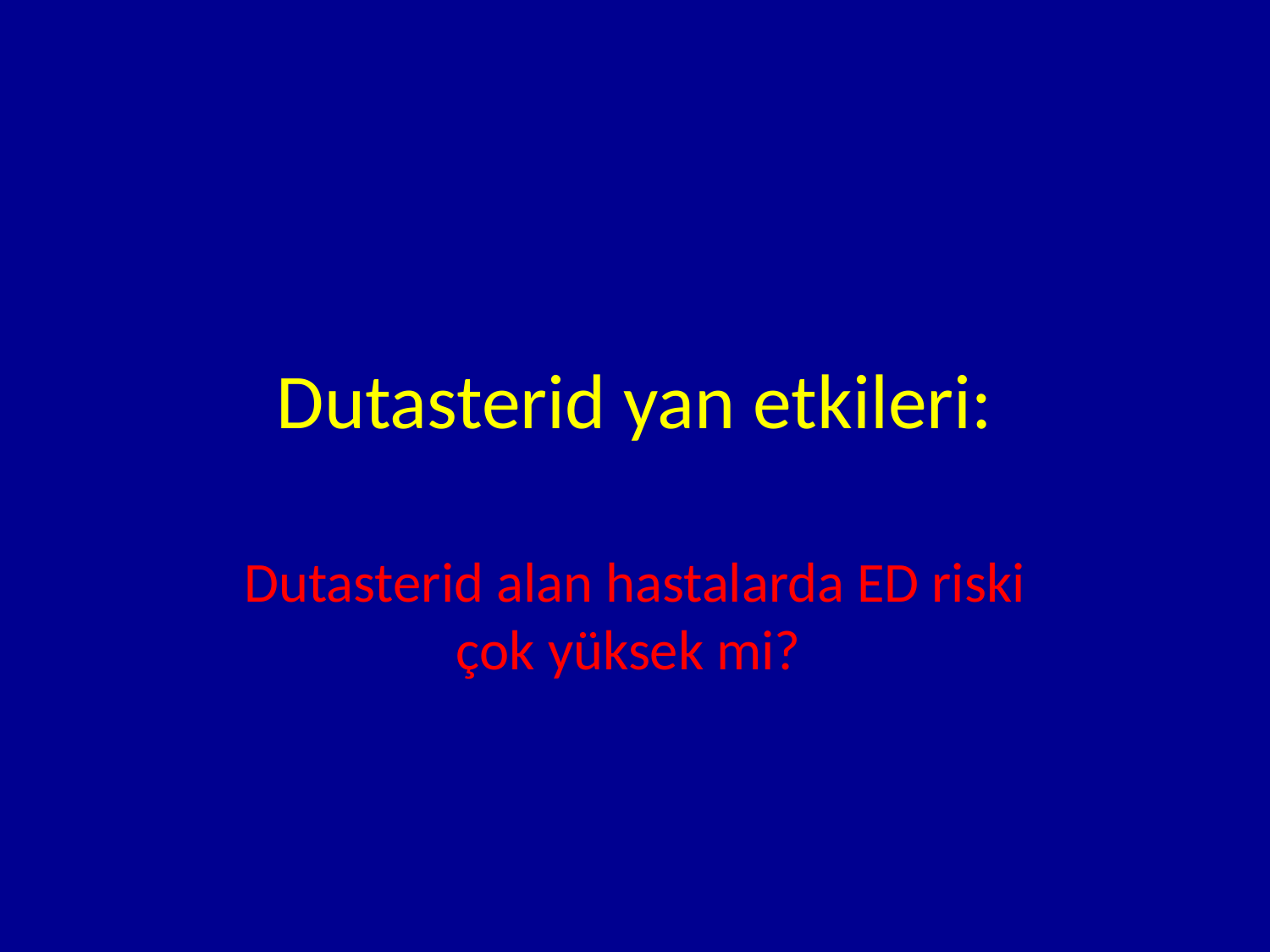

# Dutasterid yan etkileri:
Dutasterid alan hastalarda ED riski çok yüksek mi?